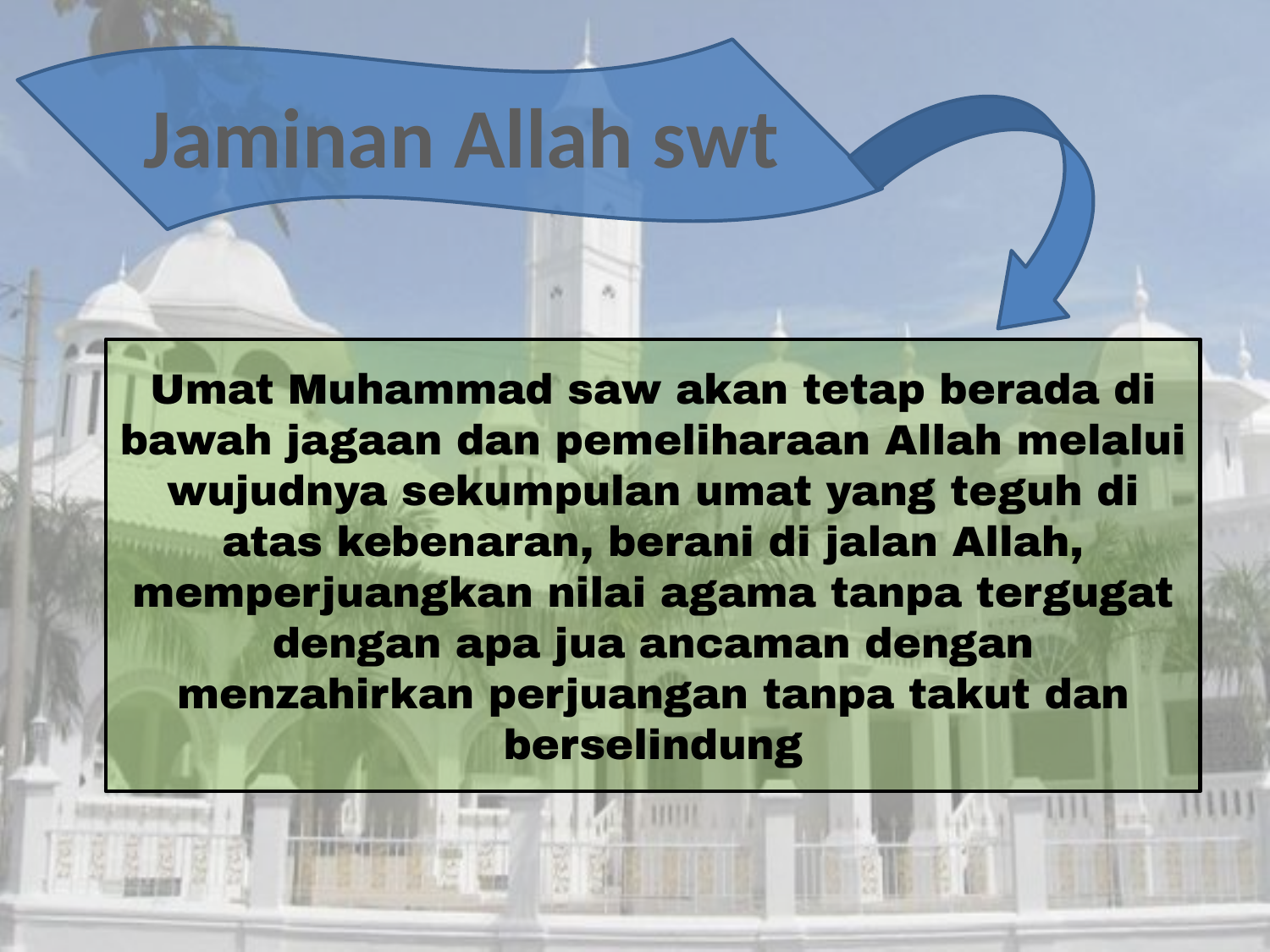

Jaminan Allah swt
Umat Muhammad saw akan tetap berada di bawah jagaan dan pemeliharaan Allah melalui wujudnya sekumpulan umat yang teguh di atas kebenaran, berani di jalan Allah, memperjuangkan nilai agama tanpa tergugat dengan apa jua ancaman dengan menzahirkan perjuangan tanpa takut dan berselindung